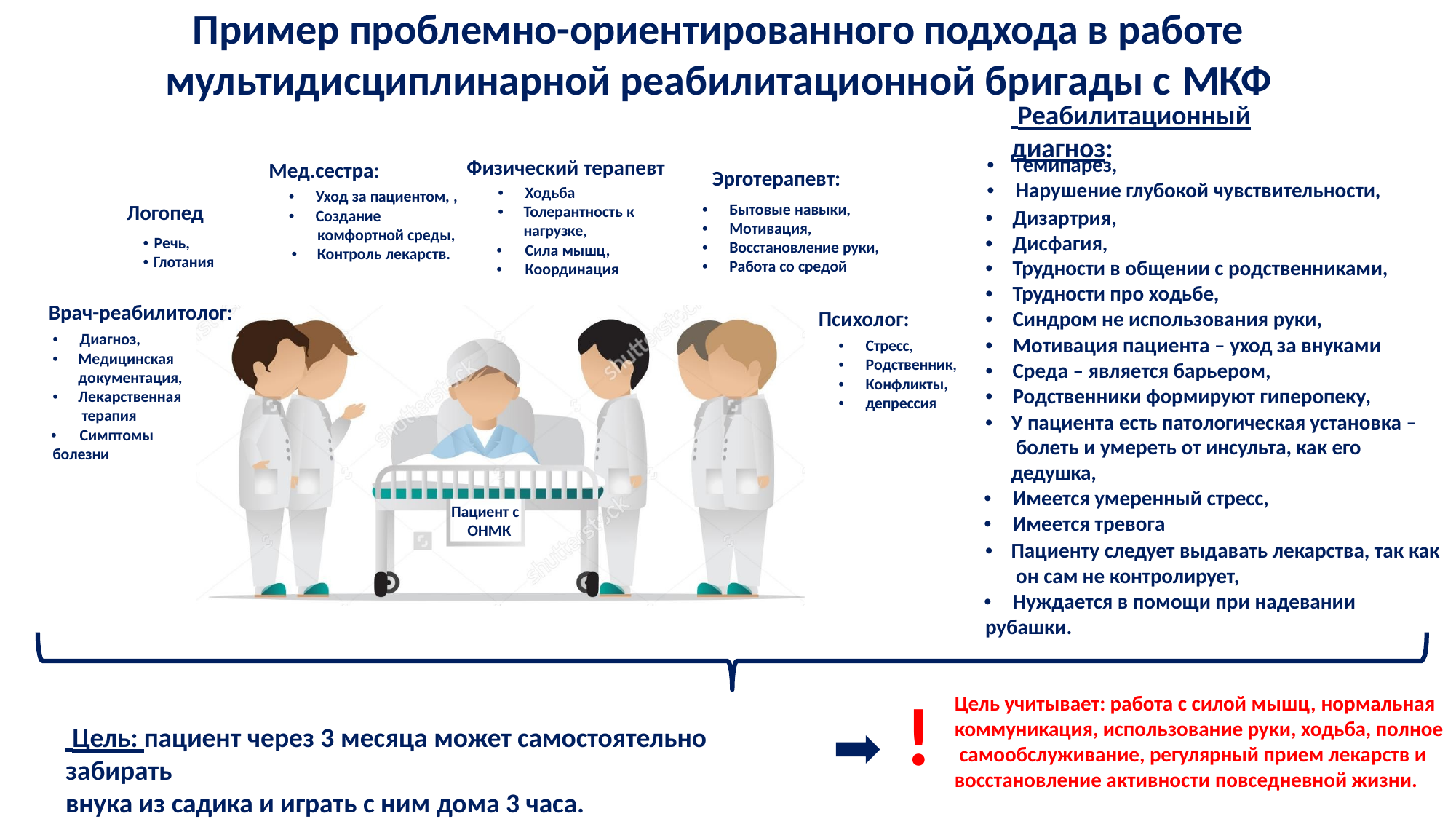

# Пример проблемно-ориентированного подхода в работе  мультидисциплинарной реабилитационной бригады с МКФ
 Реабилитационный диагноз:
•	Гемипарез,
•	Нарушение глубокой чувствительности,
•	Дизартрия,
•	Дисфагия,
•	Трудности в общении с родственниками,
•	Трудности про ходьбе,
•	Синдром не использования руки,
•	Мотивация пациента – уход за внуками
•	Среда – является барьером,
•	Родственники формируют гиперопеку,
•	У пациента есть патологическая установка –  болеть и умереть от инсульта, как его  дедушка,
•	Имеется умеренный стресс,
•	Имеется тревога
•	Пациенту следует выдавать лекарства, так как  он сам не контролирует,
•	Нуждается в помощи при надевании
рубашки.
Эрготерапевт:
•	Бытовые навыки,
•	Мотивация,
•	Восстановление руки,
•	Работа со средой
Физический терапевт
Мед.сестра:
•	Ходьба
•	Толерантность к  нагрузке,
•	Сила мышц,
•	Координация
•	Уход за пациентом, ,
•	Создание
комфортной среды,
•	Контроль лекарств.
Логопед
• Речь,
• Глотания
Врач-реабилитолог:
Психолог:

•	Диагноз,
•	Медицинская  документация,
•	Лекарственная  терапия
•	Симптомы болезни
•	Стресс,
•	Родственник,
•	Конфликты,
•	депрессия
Пациент с  ОНМК

!
Цель учитывает: работа с силой мышц, нормальная  коммуникация, использование руки, ходьба, полное  самообслуживание, регулярный прием лекарств и
восстановление активности повседневной жизни.
 Цель: пациент через 3 месяца может самостоятельно забирать
внука из садика и играть с ним дома 3 часа.